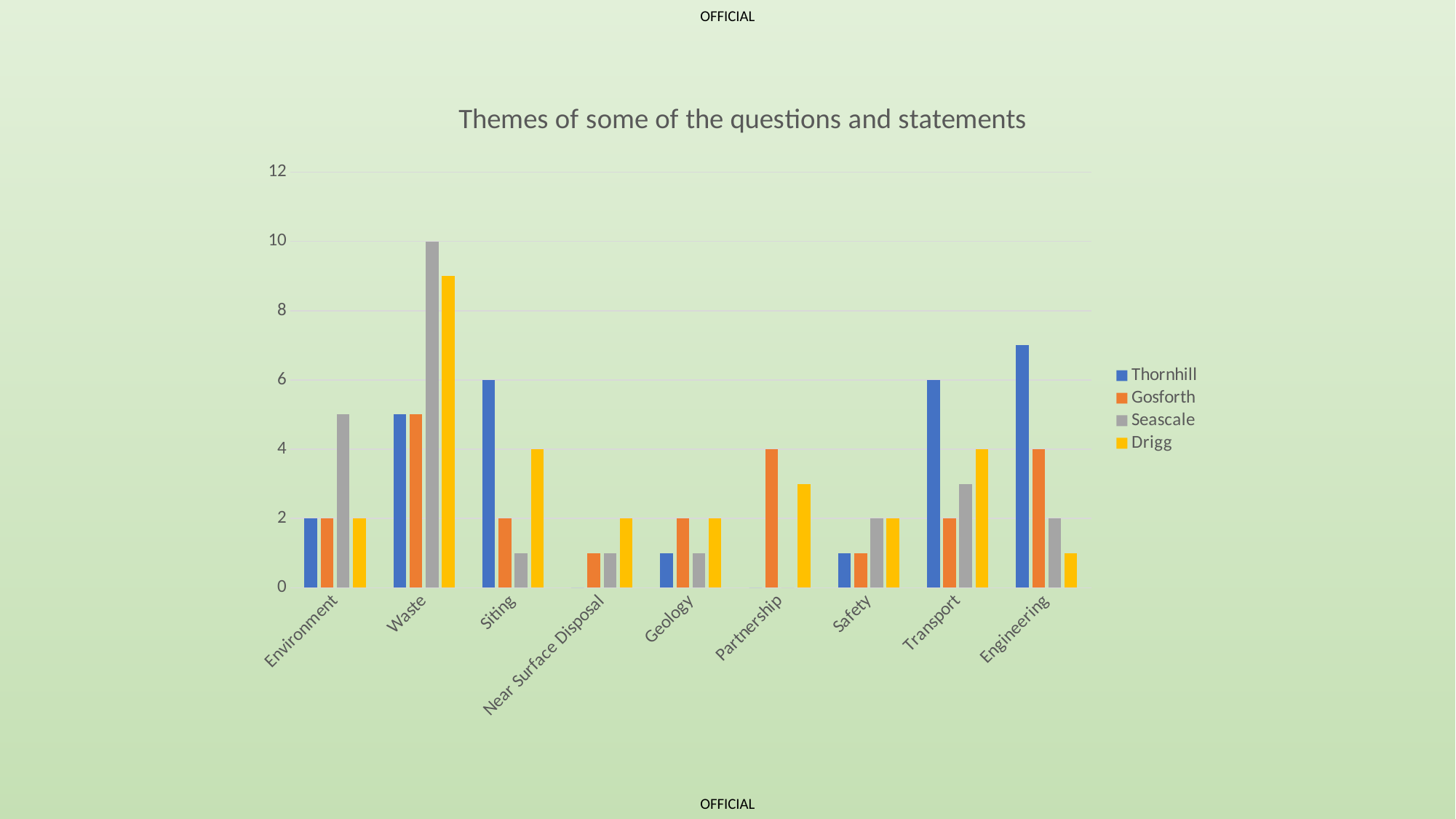

### Chart: Themes of some of the questions and statements

| Category | Thornhill | Gosforth | Seascale | Drigg |
|---|---|---|---|---|
| Environment | 2.0 | 2.0 | 5.0 | 2.0 |
| Waste | 5.0 | 5.0 | 10.0 | 9.0 |
| Siting | 6.0 | 2.0 | 1.0 | 4.0 |
| Near Surface Disposal | 0.0 | 1.0 | 1.0 | 2.0 |
| Geology | 1.0 | 2.0 | 1.0 | 2.0 |
| Partnership | 0.0 | 4.0 | 0.0 | 3.0 |
| Safety | 1.0 | 1.0 | 2.0 | 2.0 |
| Transport | 6.0 | 2.0 | 3.0 | 4.0 |
| Engineering | 7.0 | 4.0 | 2.0 | 1.0 |